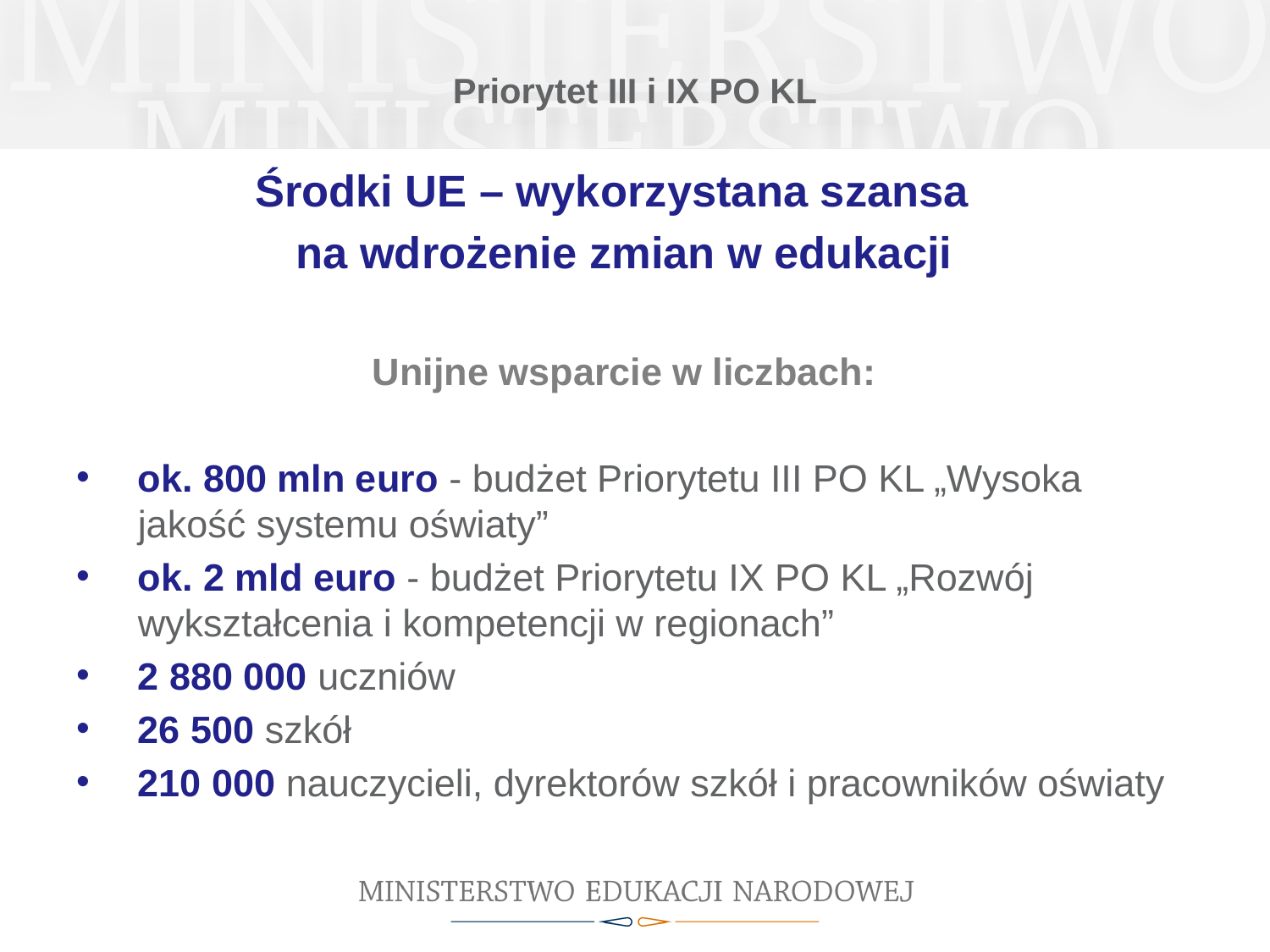

# Priorytet III i IX PO KL
Środki UE – wykorzystana szansa
na wdrożenie zmian w edukacji

Unijne wsparcie w liczbach:

ok. 800 mln euro - budżet Priorytetu III PO KL „Wysoka jakość systemu oświaty”
ok. 2 mld euro - budżet Priorytetu IX PO KL „Rozwój wykształcenia i kompetencji w regionach”
2 880 000 uczniów
26 500 szkół
210 000 nauczycieli, dyrektorów szkół i pracowników oświaty